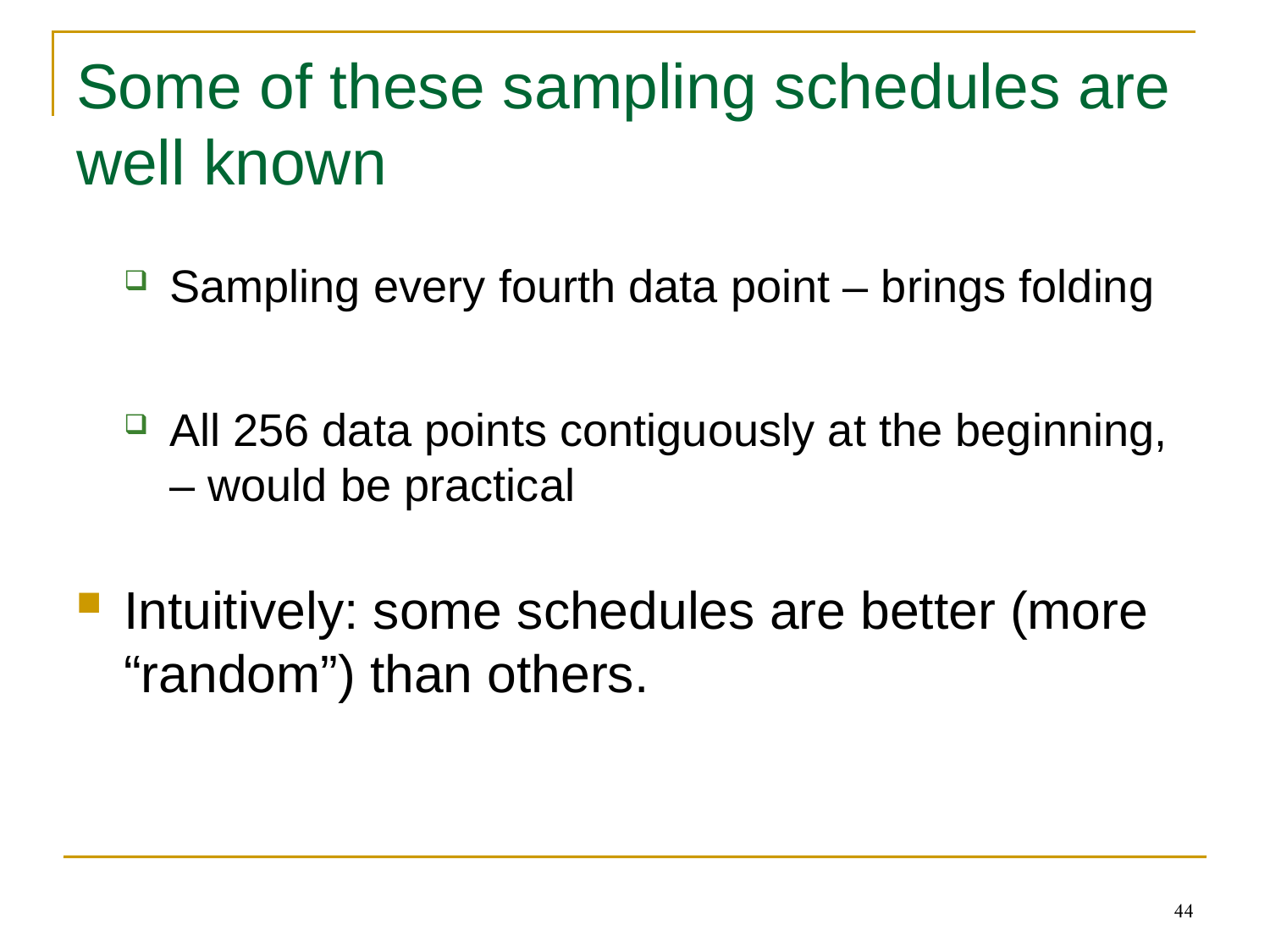

# Some of these sampling schedules are well known
Sampling every fourth data point – brings folding

All 256 data points contiguously at the beginning, – would be practical
Intuitively: some schedules are better (more “random”) than others.

44